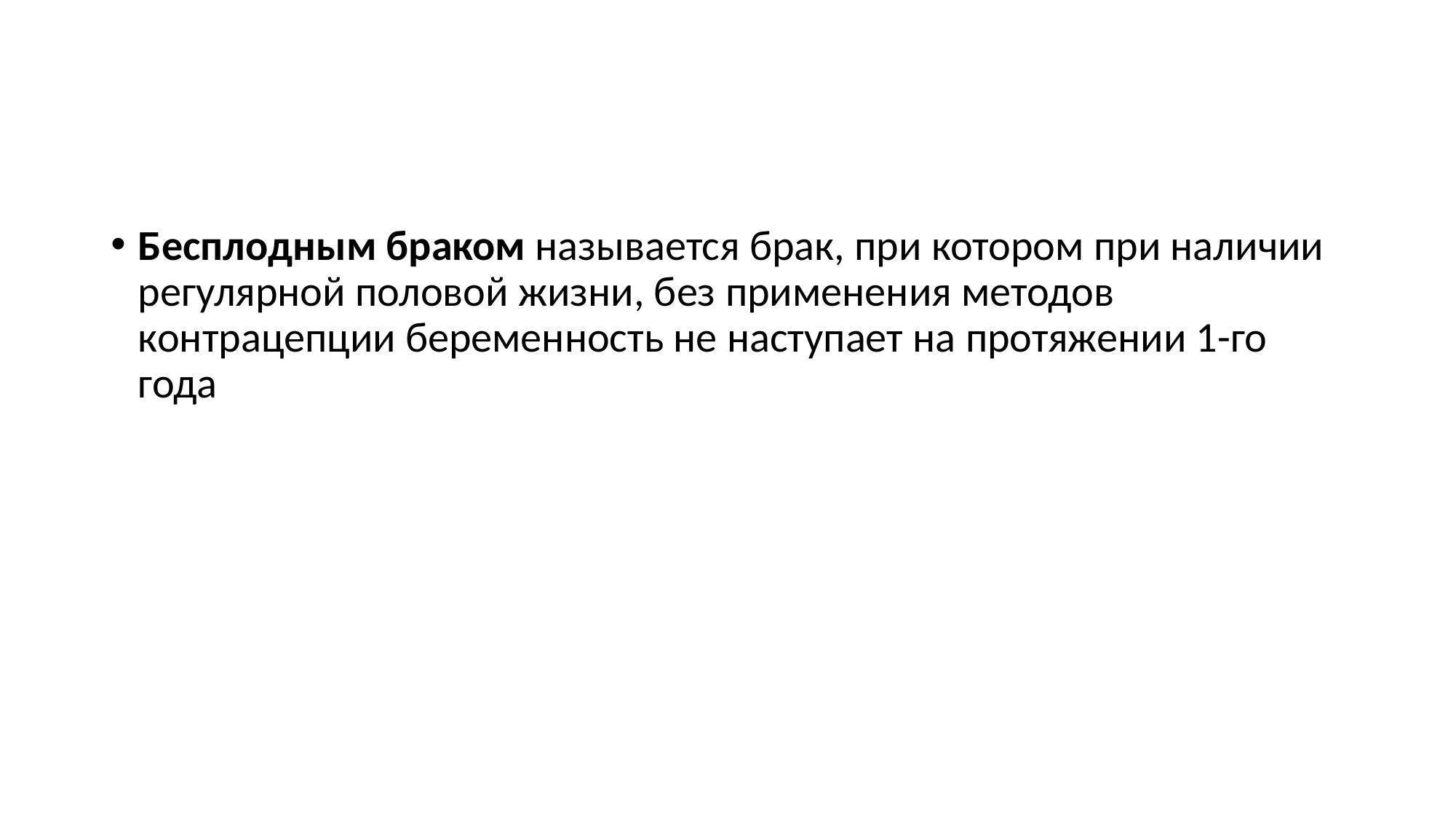

Бесплодным браком называется брак, при котором при наличии регулярной половой жизни, без применения методов контрацепции беременность не наступает на протяжении 1-го года